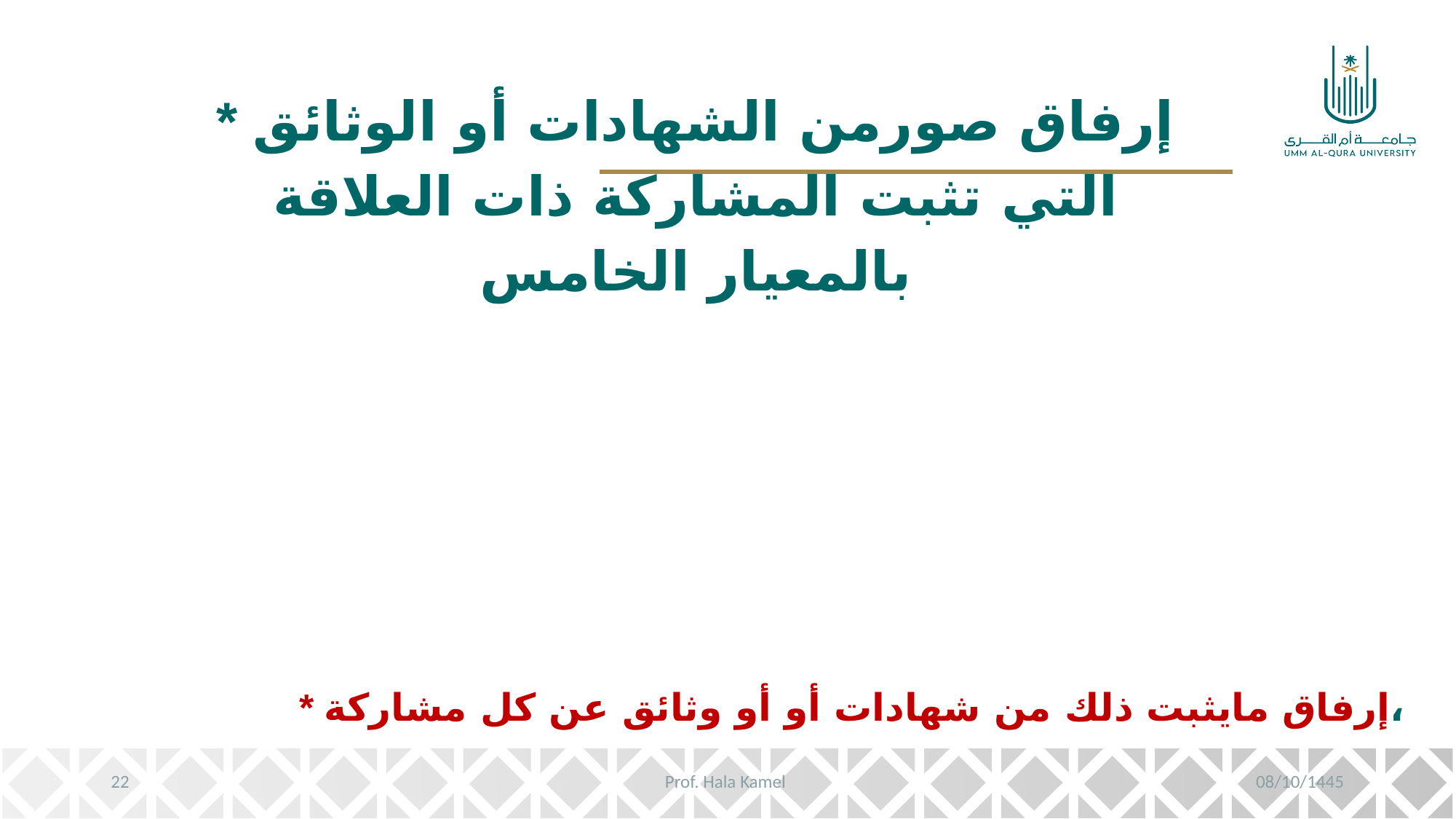

* إرفاق صورمن الشهادات أو الوثائق التي تثبت المشاركة ذات العلاقة بالمعيار الخامس
* إرفاق مايثبت ذلك من شهادات أو أو وثائق عن كل مشاركة،

22
Prof. Hala Kamel
08/10/1445